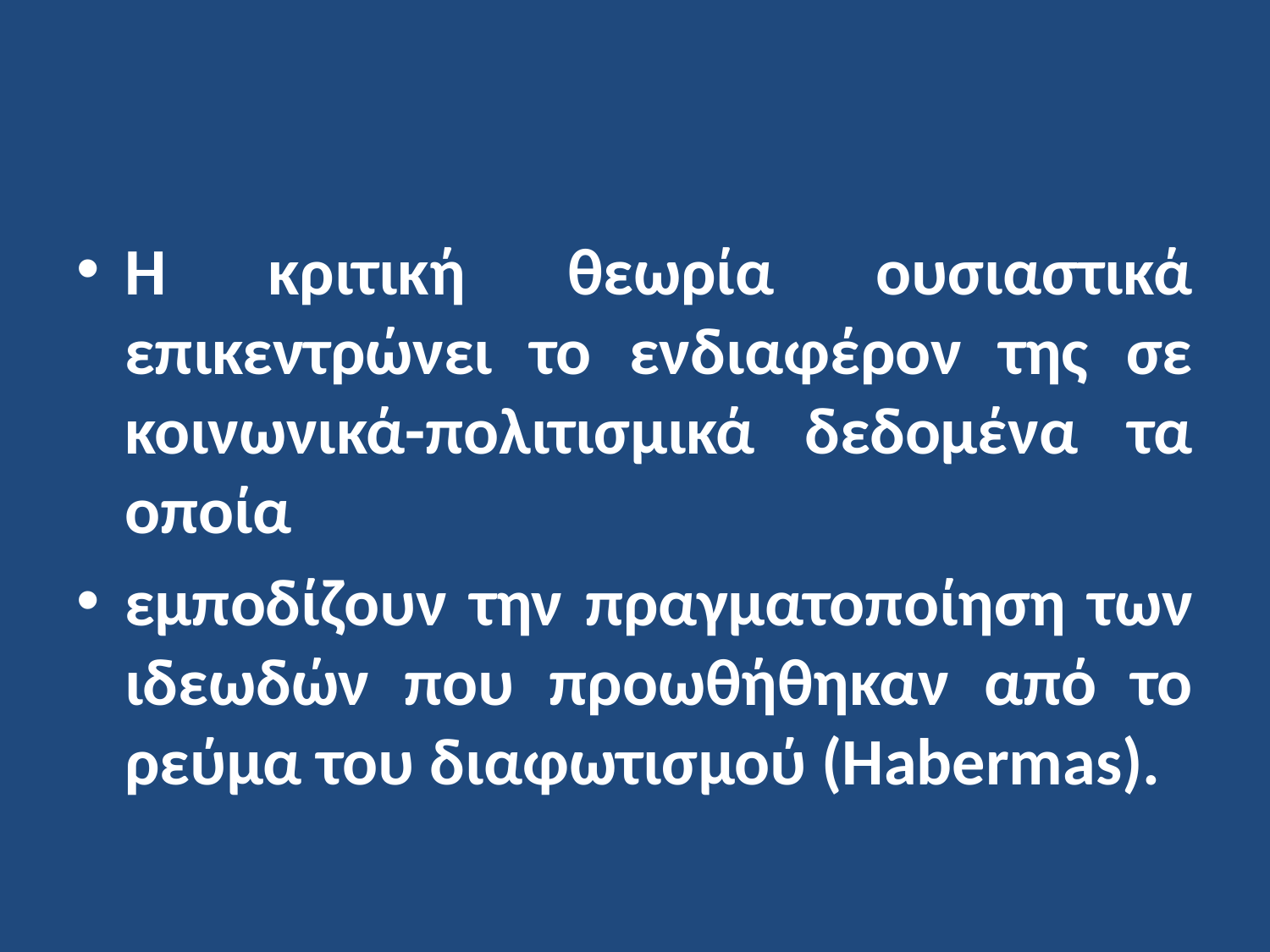

Η κριτική θεωρία ουσιαστικά επικεντρώνει το ενδιαφέρον της σε κοινωνικά-πολιτισμικά δεδομένα τα οποία
εμποδίζουν την πραγματοποίηση των ιδεωδών που προωθήθηκαν από το ρεύμα του διαφωτισμού (Habermas).